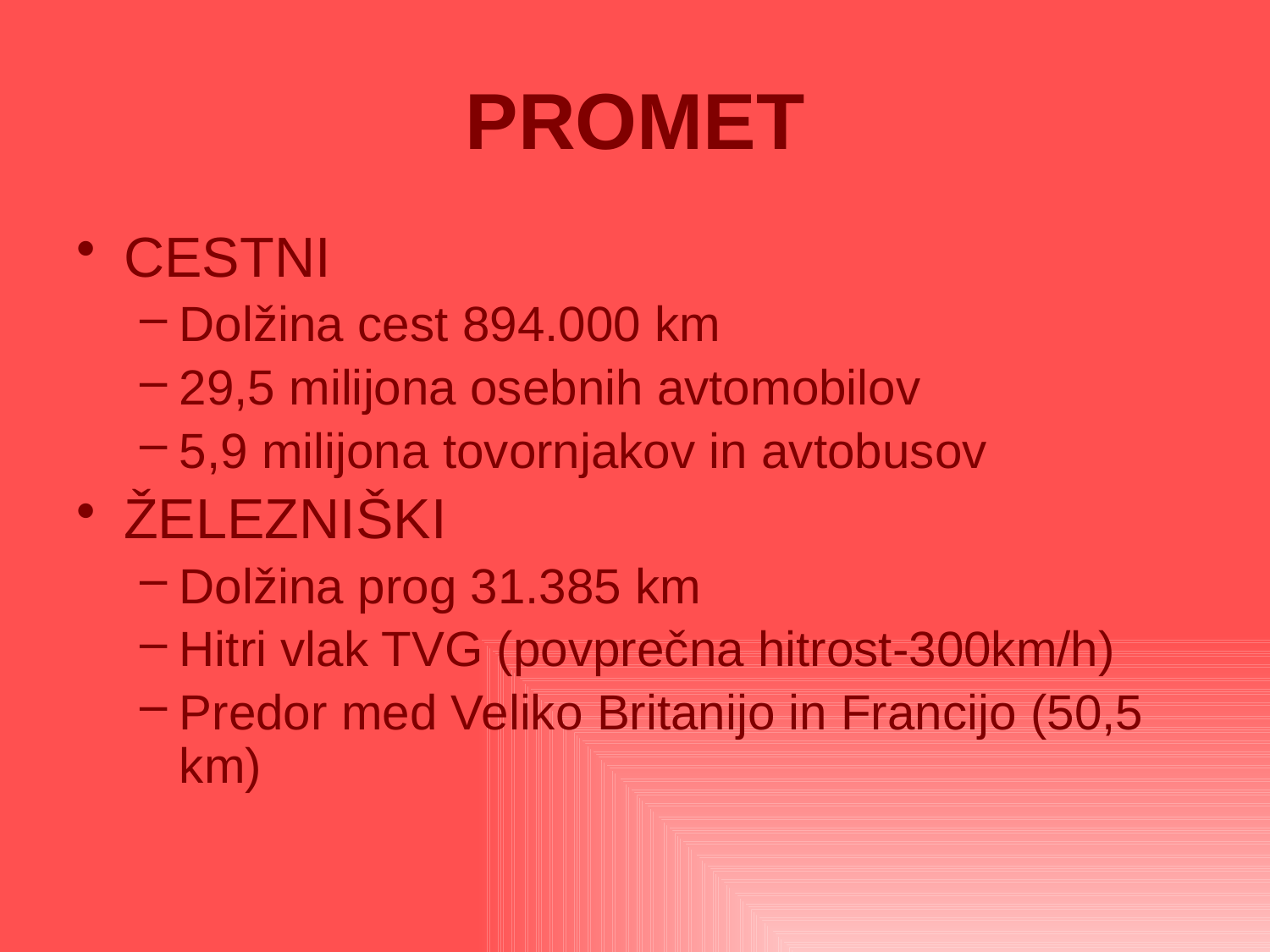

# PROMET
CESTNI
Dolžina cest 894.000 km
29,5 milijona osebnih avtomobilov
5,9 milijona tovornjakov in avtobusov
ŽELEZNIŠKI
Dolžina prog 31.385 km
Hitri vlak TVG (povprečna hitrost-300km/h)
Predor med Veliko Britanijo in Francijo (50,5 km)